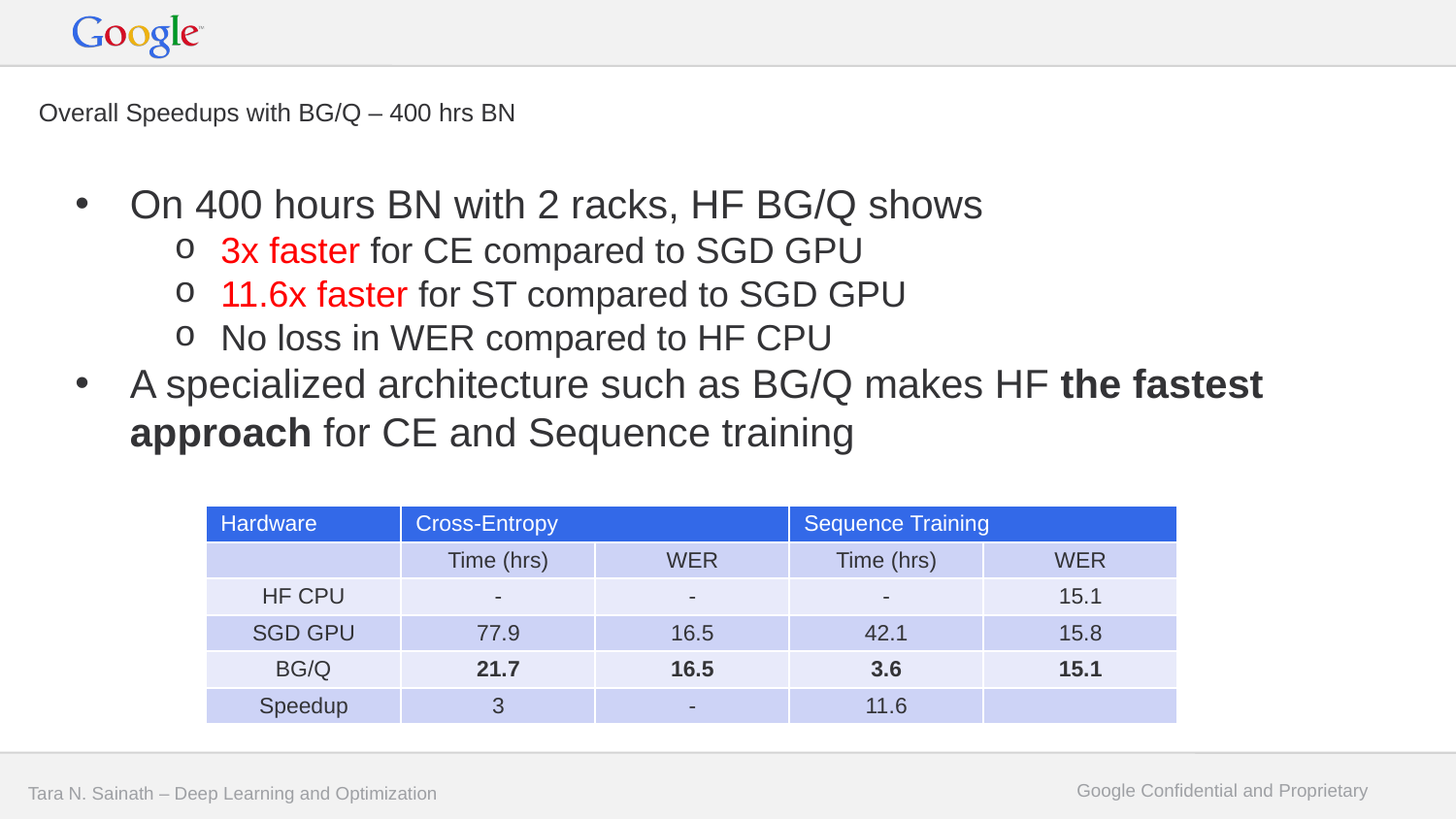

# Overall Speedups with BG/Q – 400 hrs BN
On 400 hours BN with 2 racks, HF BG/Q shows
3x faster for CE compared to SGD GPU
11.6x faster for ST compared to SGD GPU
No loss in WER compared to HF CPU
A specialized architecture such as BG/Q makes HF the fastest approach for CE and Sequence training

| Hardware | Cross-Entropy |  | Sequence Training |  |
| --- | --- | --- | --- | --- |
|  | Time (hrs) | WER | Time (hrs) | WER |
| HF CPU | - | - | - | 15.1 |
| SGD GPU | 77.9 | 16.5 | 42.1 | 15.8 |
| BG/Q | 21.7 | 16.5 | 3.6 | 15.1 |
| Speedup | 3 | - | 11.6 |  |